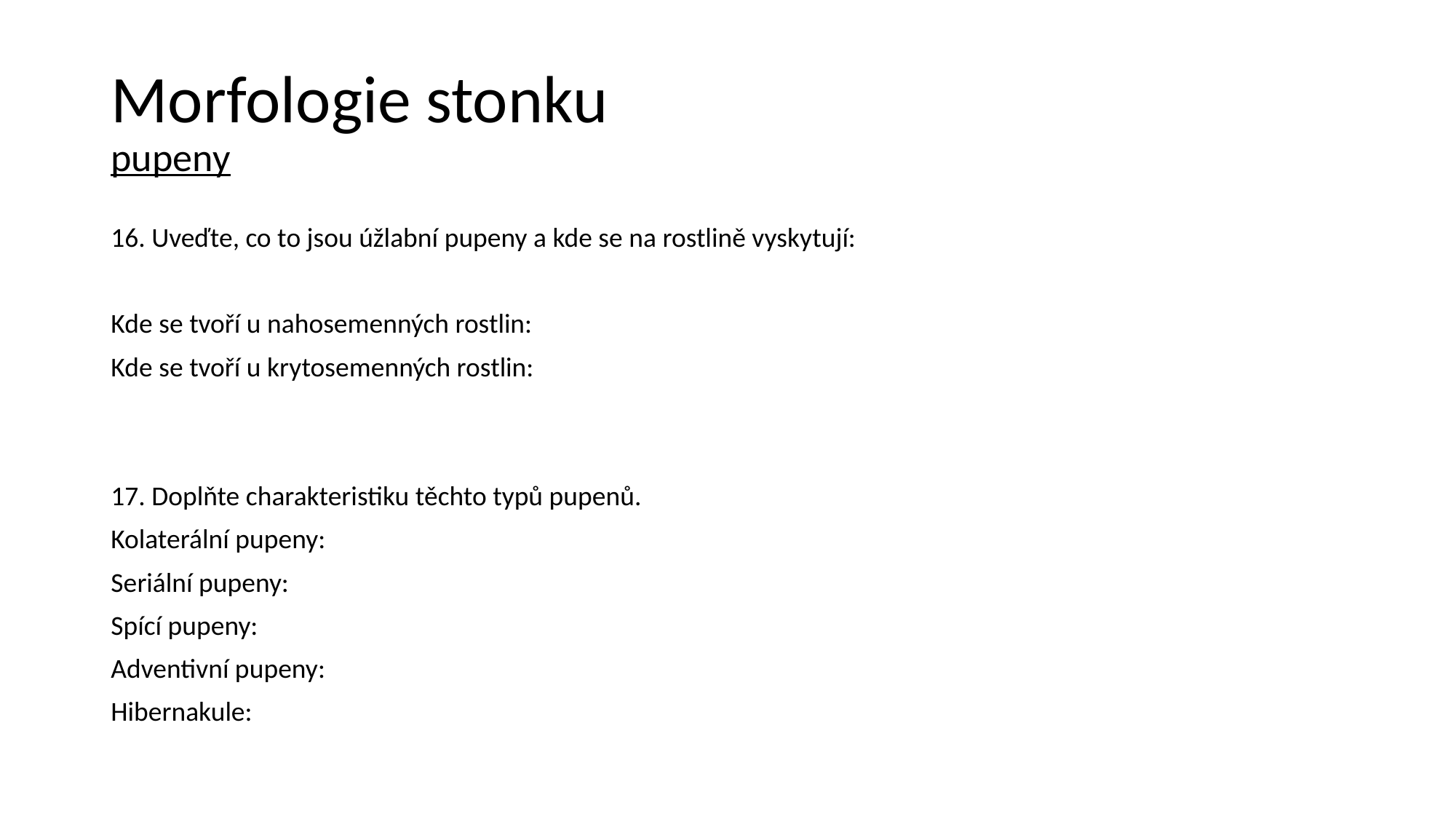

# Morfologie stonku pupeny
16. Uveďte, co to jsou úžlabní pupeny a kde se na rostlině vyskytují:

Kde se tvoří u nahosemenných rostlin:
Kde se tvoří u krytosemenných rostlin:

17. Doplňte charakteristiku těchto typů pupenů.
Kolaterální pupeny:
Seriální pupeny:
Spící pupeny:
Adventivní pupeny:
Hibernakule: